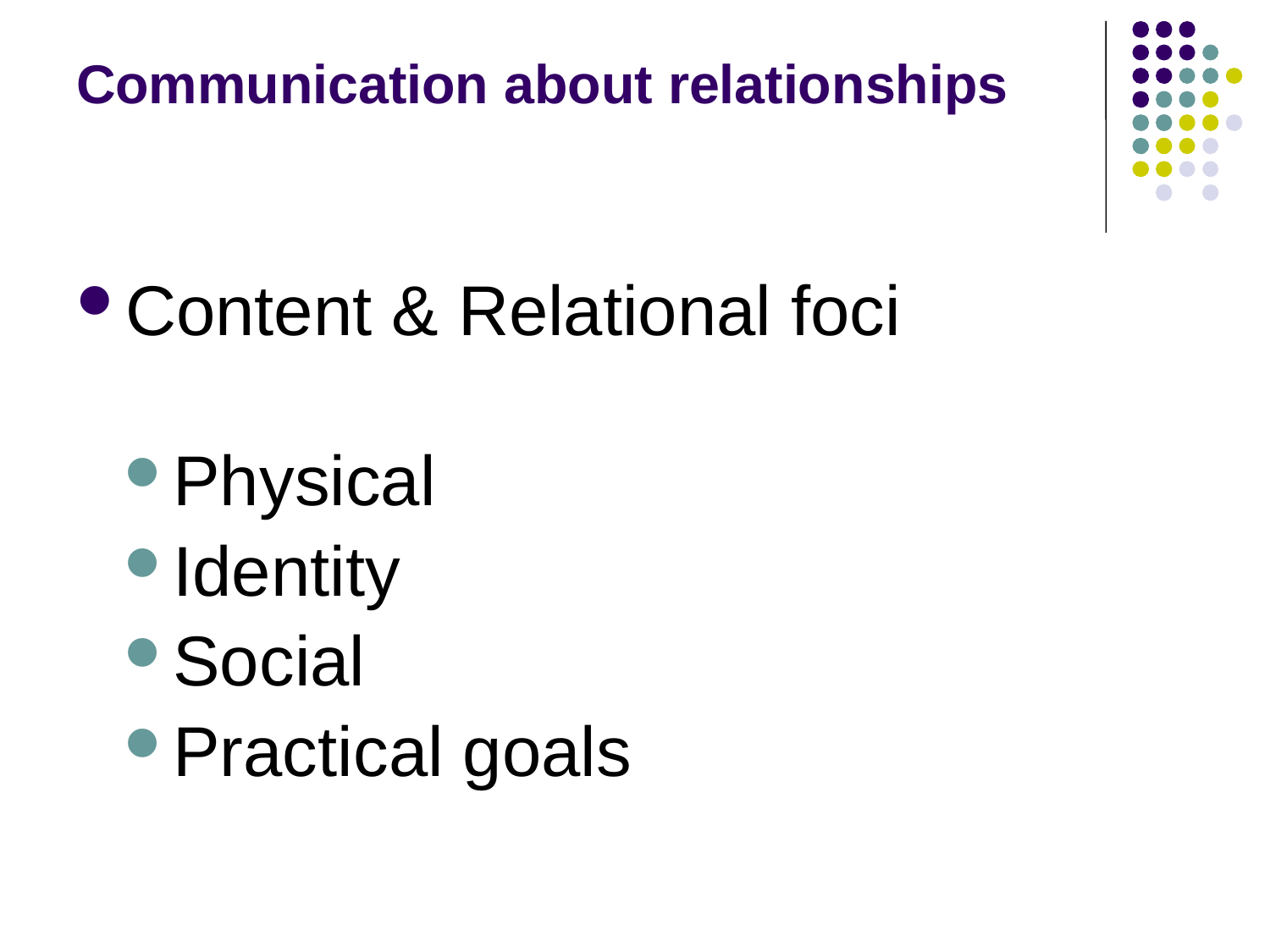

# Communication about relationships
Content & Relational foci

Physical
Identity
Social
Practical goals